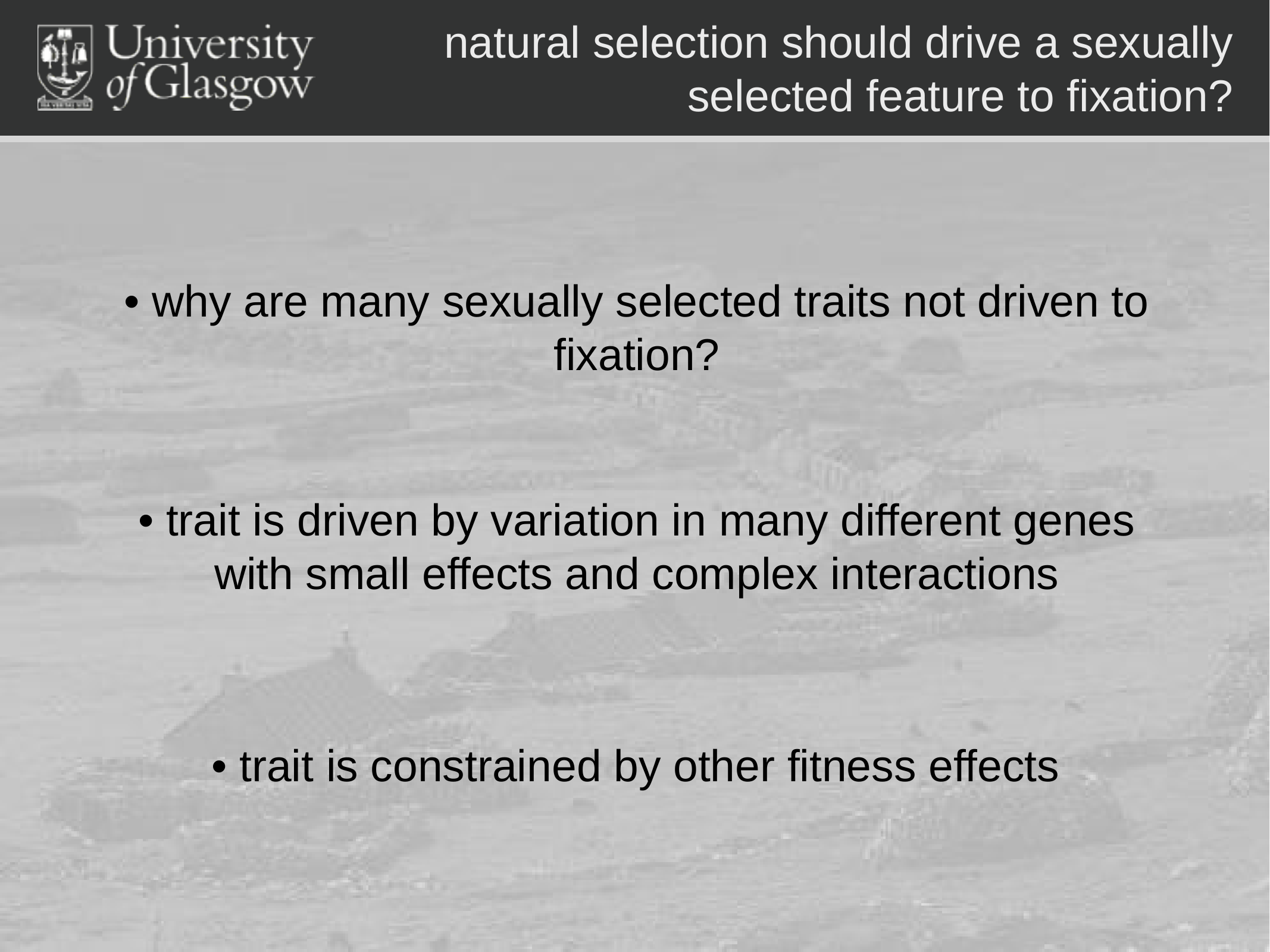

# natural selection should drive a sexually selected feature to fixation?
• why are many sexually selected traits not driven to fixation?
• trait is driven by variation in many different genes
with small effects and complex interactions
• trait is constrained by other fitness effects